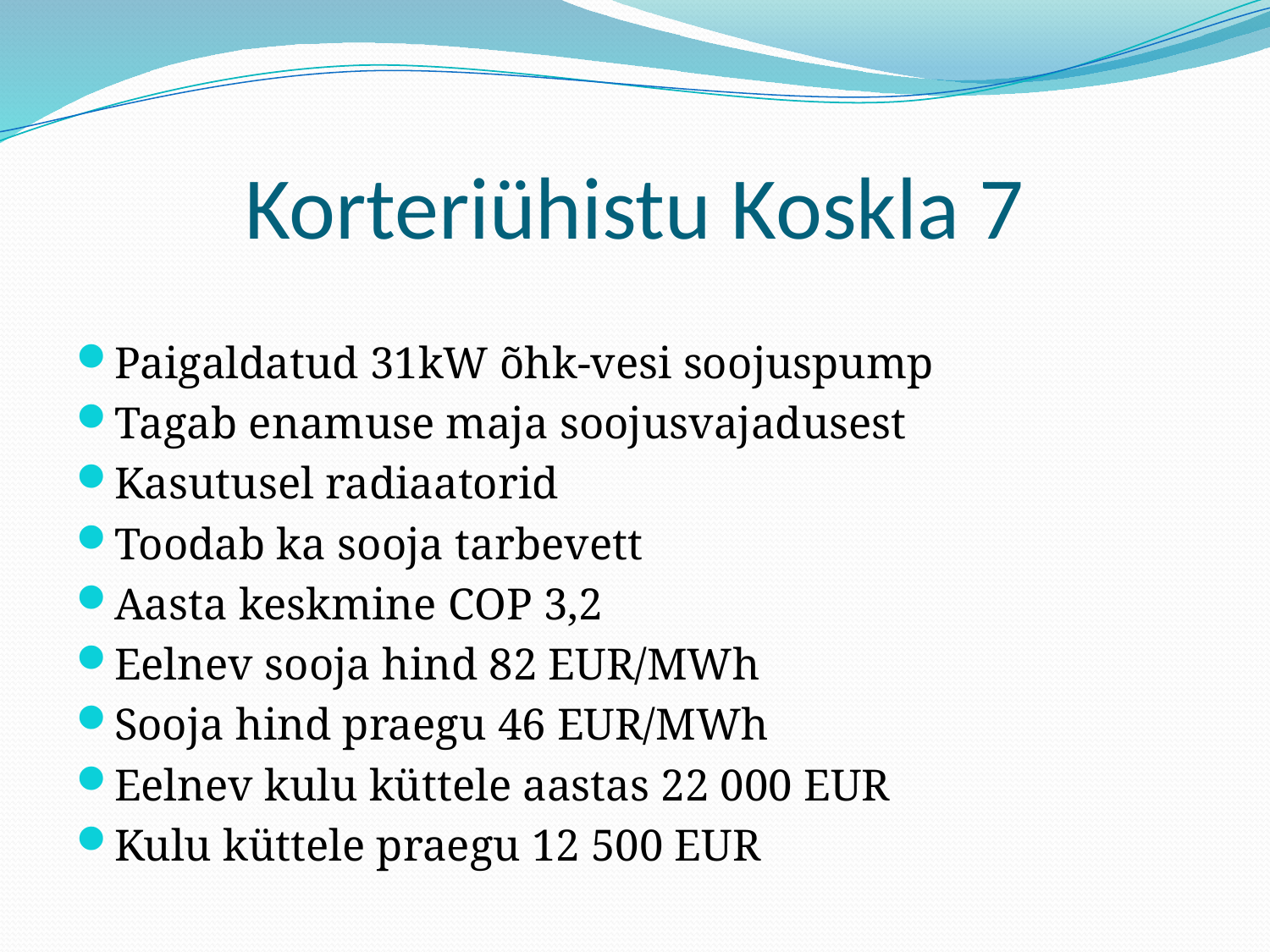

# Korteriühistu Koskla 7

Paigaldatud 31kW õhk-vesi soojuspump
Tagab enamuse maja soojusvajadusest
Kasutusel radiaatorid
Toodab ka sooja tarbevett
Aasta keskmine COP 3,2
Eelnev sooja hind 82 EUR/MWh
Sooja hind praegu 46 EUR/MWh
Eelnev kulu küttele aastas 22 000 EUR
Kulu küttele praegu 12 500 EUR